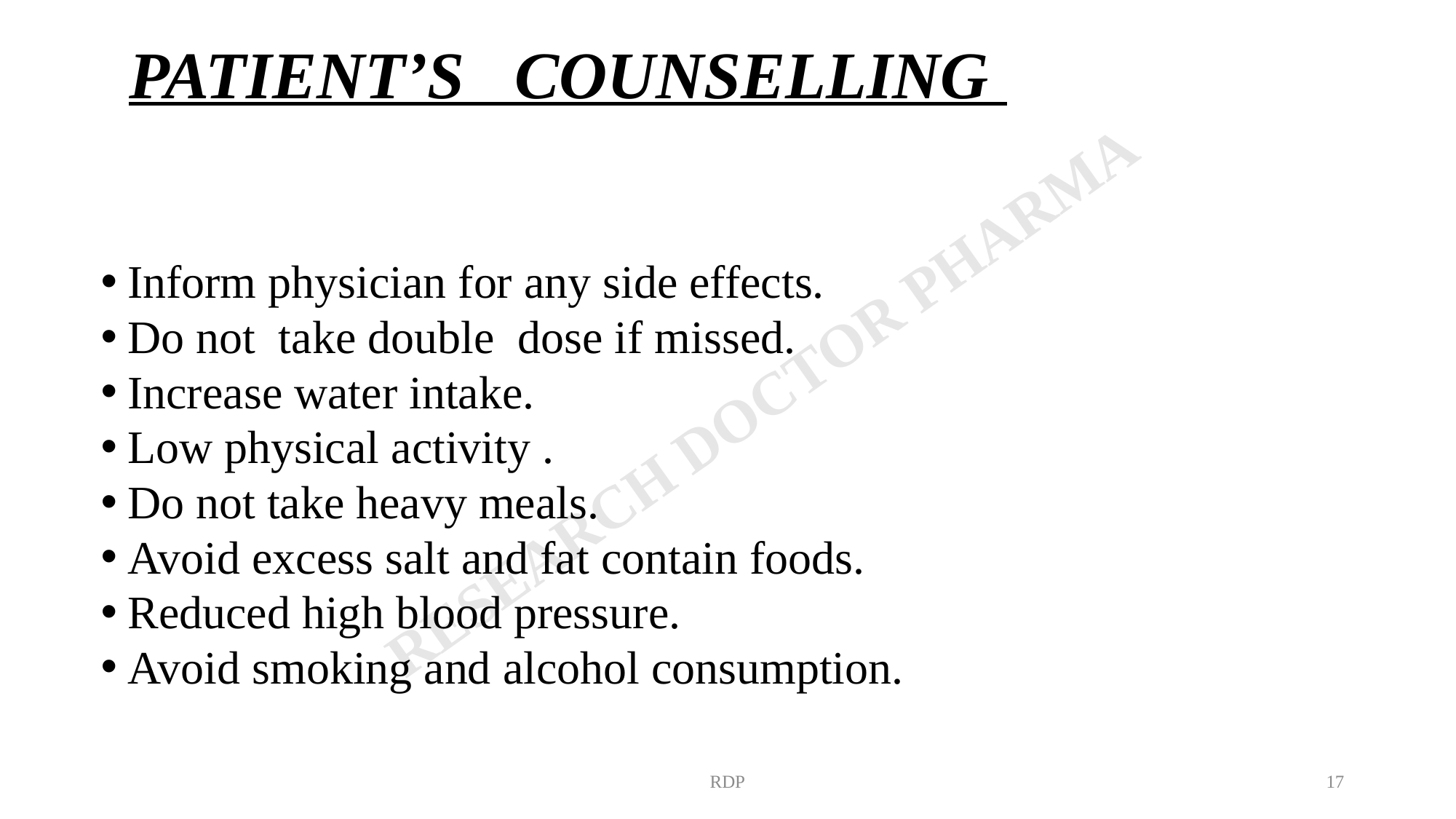

# PATIENT’S   COUNSELLING

Inform physician for any side effects.
Do not  take double  dose if missed.
Increase water intake.
Low physical activity .
Do not take heavy meals.
Avoid excess salt and fat contain foods.
Reduced high blood pressure.
Avoid smoking and alcohol consumption.

RDP
17